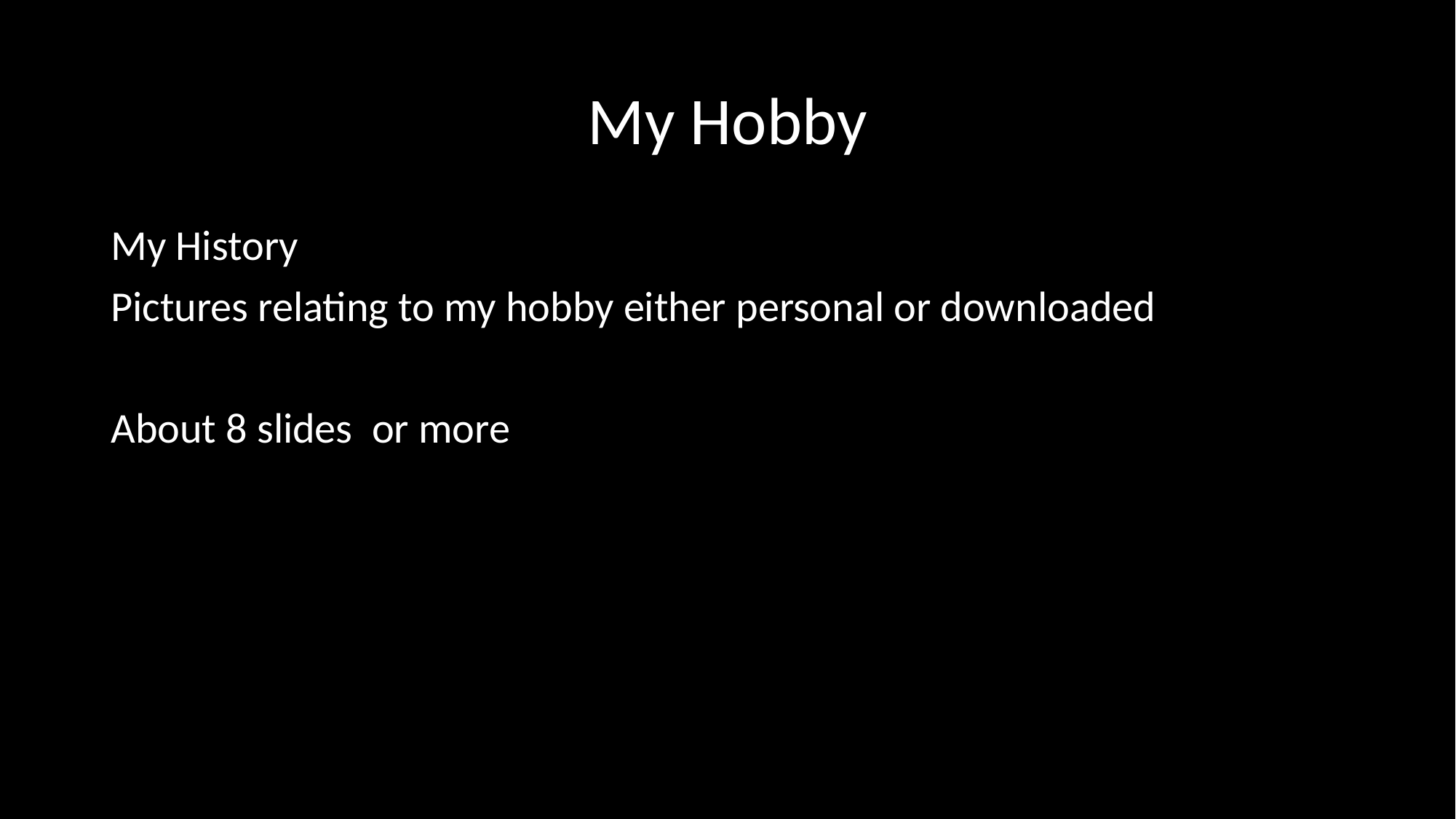

# My Hobby
My History
Pictures relating to my hobby either personal or downloaded

About 8 slides  or more